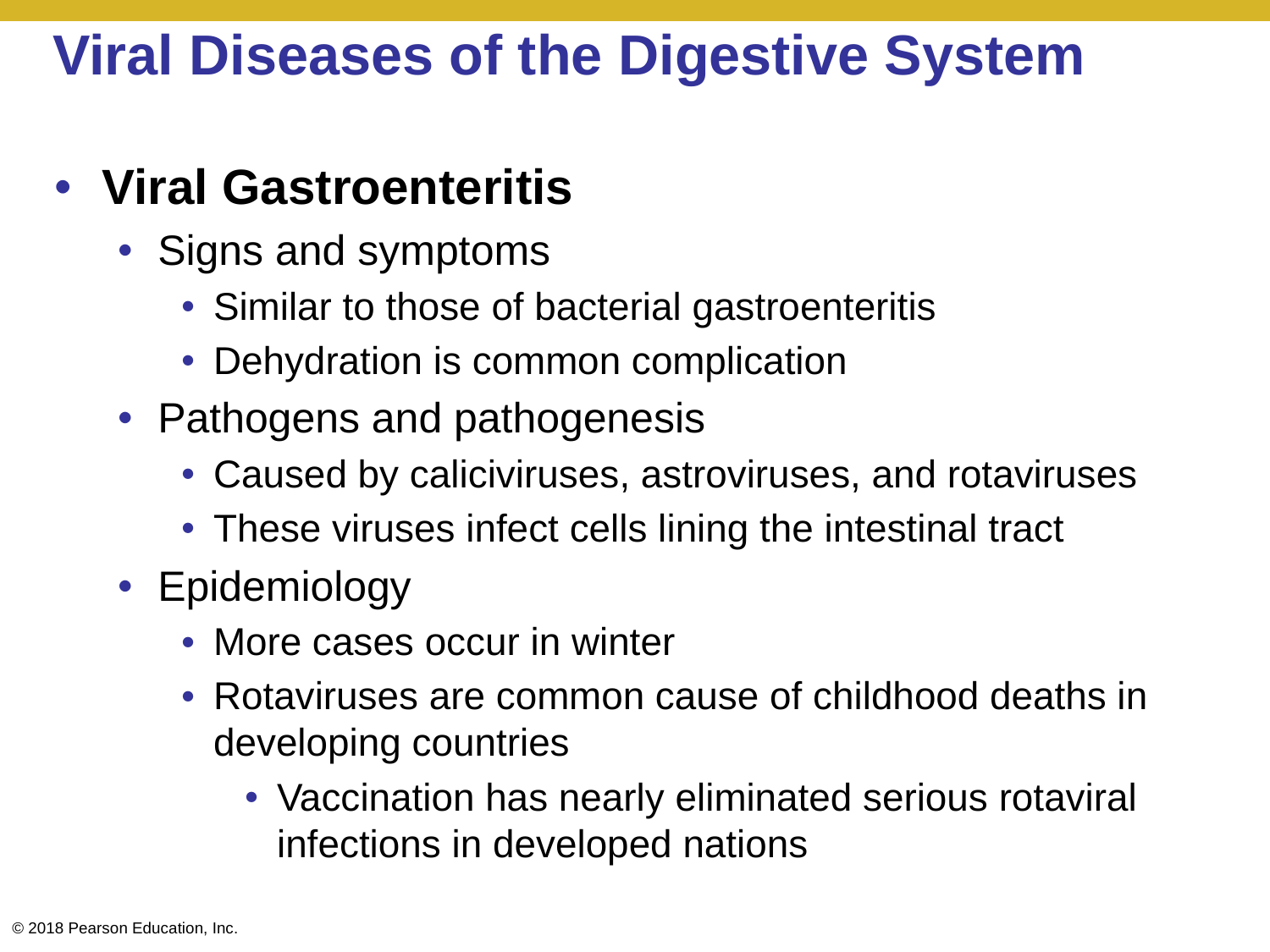

# Viral Diseases of the Digestive System
Viral Gastroenteritis
Signs and symptoms
Similar to those of bacterial gastroenteritis
Dehydration is common complication
Pathogens and pathogenesis
Caused by caliciviruses, astroviruses, and rotaviruses
These viruses infect cells lining the intestinal tract
Epidemiology
More cases occur in winter
Rotaviruses are common cause of childhood deaths in developing countries
Vaccination has nearly eliminated serious rotaviral infections in developed nations